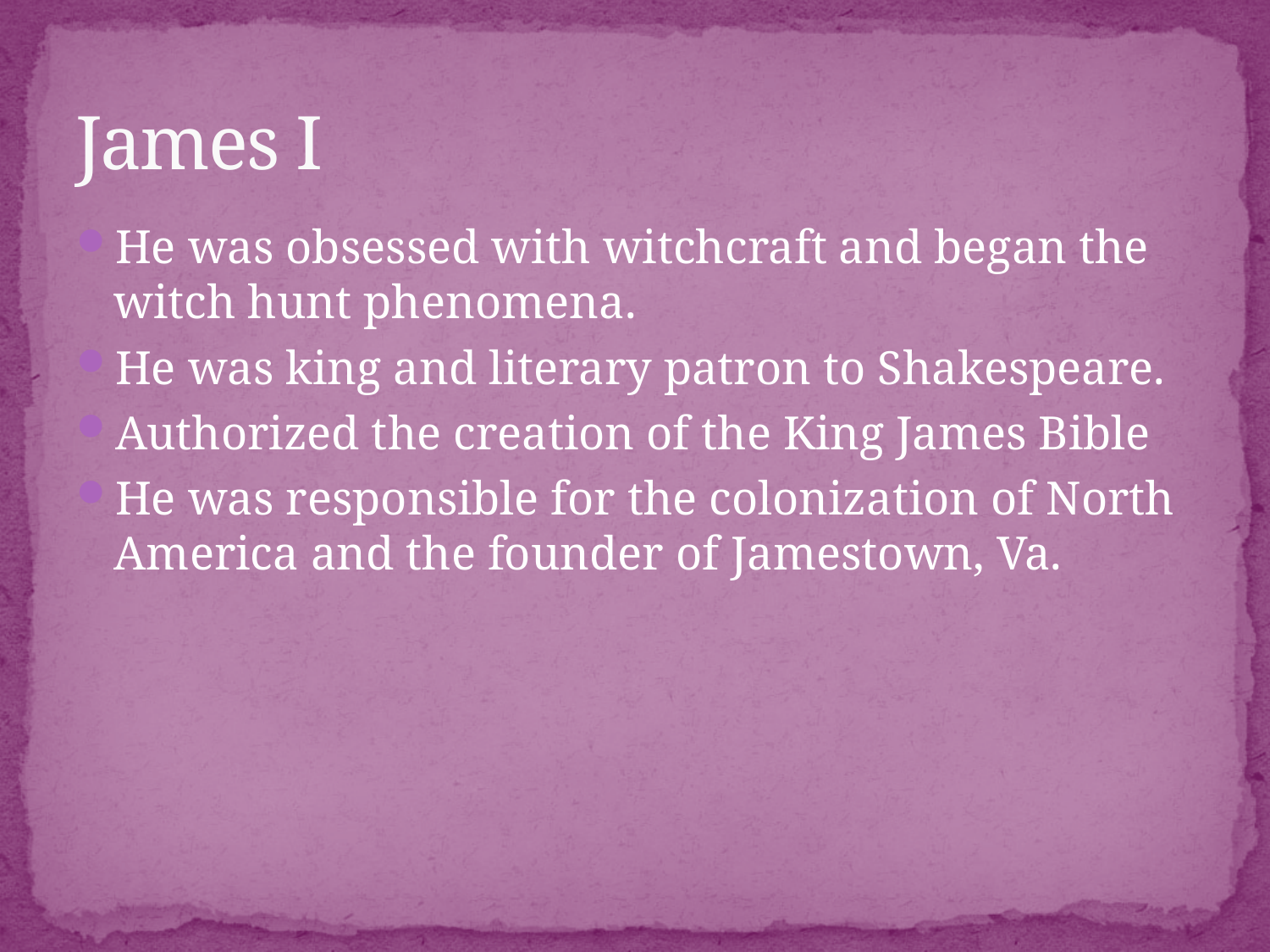

# James I
He was obsessed with witchcraft and began the witch hunt phenomena.
He was king and literary patron to Shakespeare.
Authorized the creation of the King James Bible
He was responsible for the colonization of North America and the founder of Jamestown, Va.